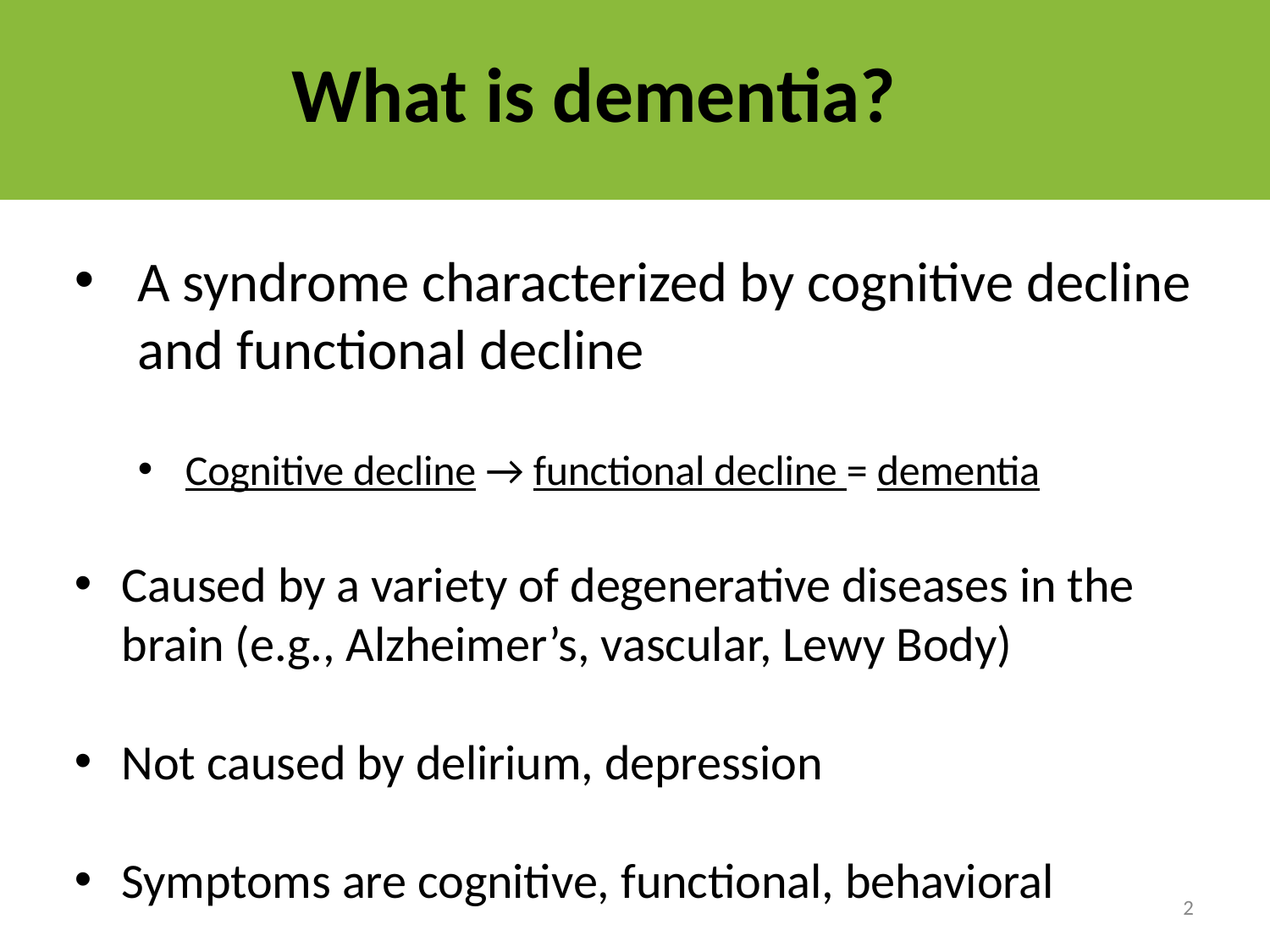

# What is dementia?
A syndrome characterized by cognitive decline and functional decline

Cognitive decline → functional decline = dementia

Caused by a variety of degenerative diseases in the brain (e.g., Alzheimer’s, vascular, Lewy Body)

Not caused by delirium, depression

Symptoms are cognitive, functional, behavioral
2